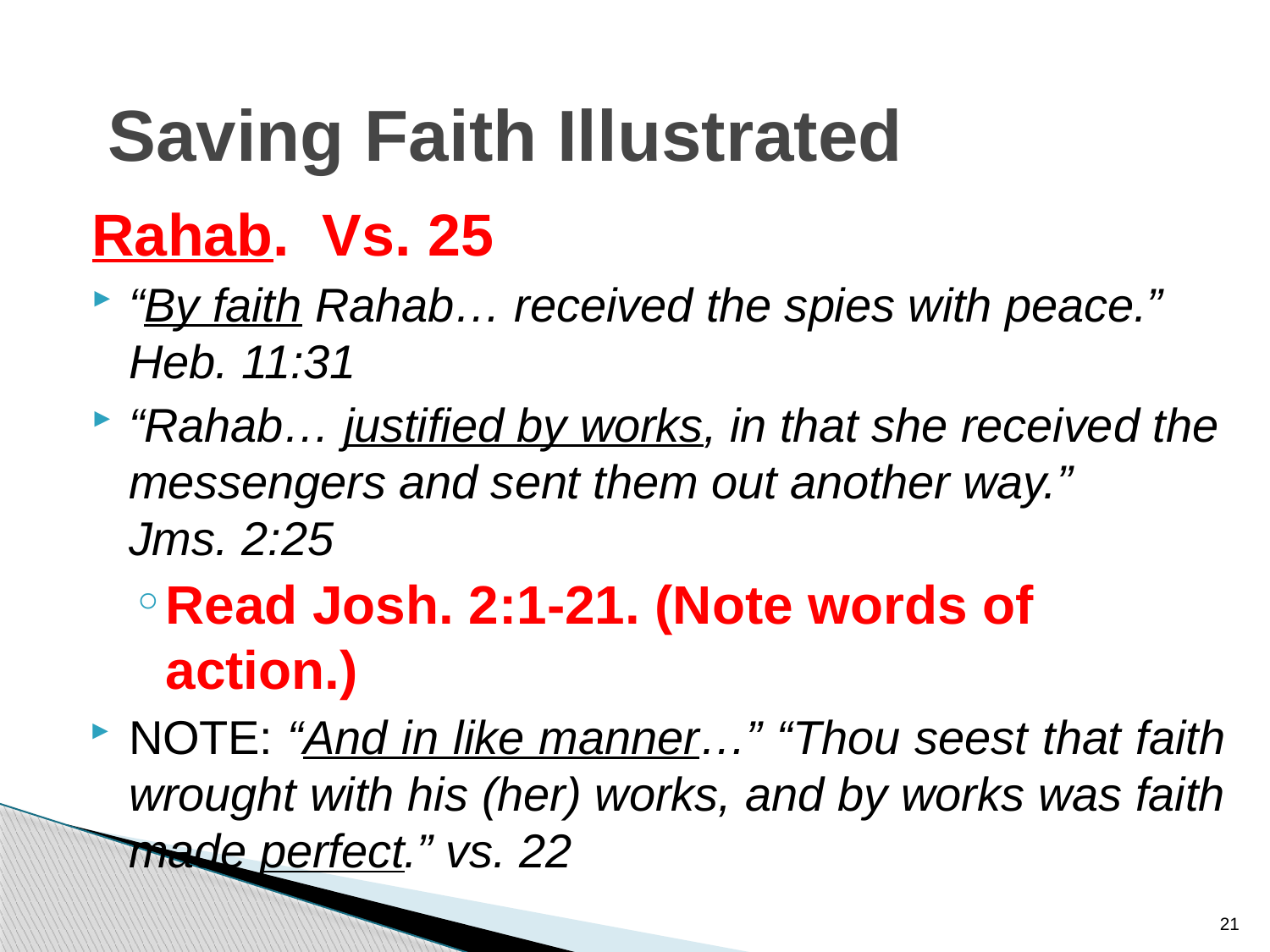

# Saving Faith Illustrated
Rahab.  Vs. 25
“By faith Rahab… received the spies with peace.” Heb. 11:31
“Rahab… justified by works, in that she received the messengers and sent them out another way.”
Jms. 2:25
Read Josh. 2:1-21. (Note words of action.)
NOTE: “And in like manner…” “Thou seest that faith wrought with his (her) works, and by works was faith made perfect.” vs. 22
21